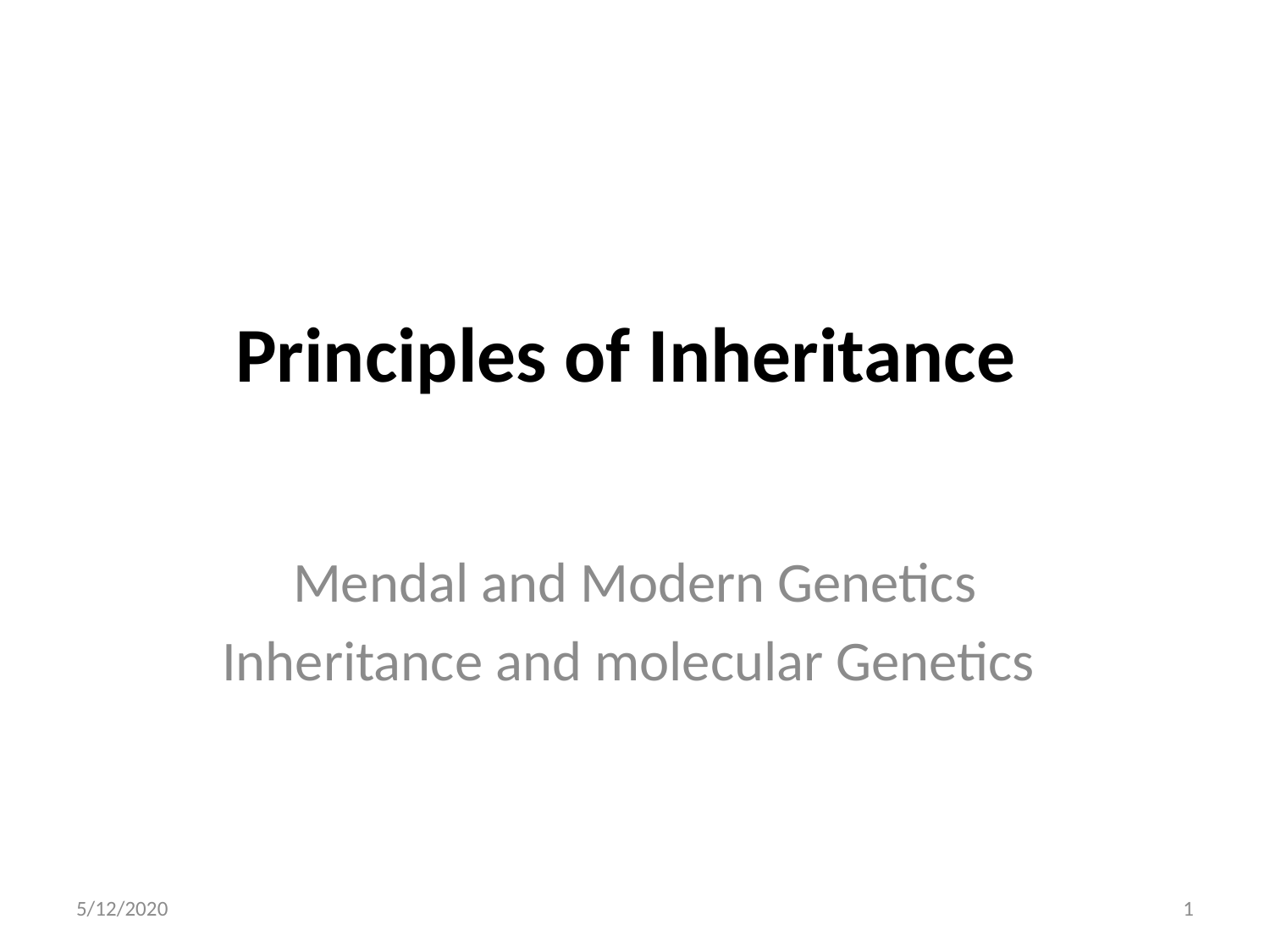

# Principles of Inheritance
Mendal and Modern Genetics
Inheritance and molecular Genetics
5/12/2020
1